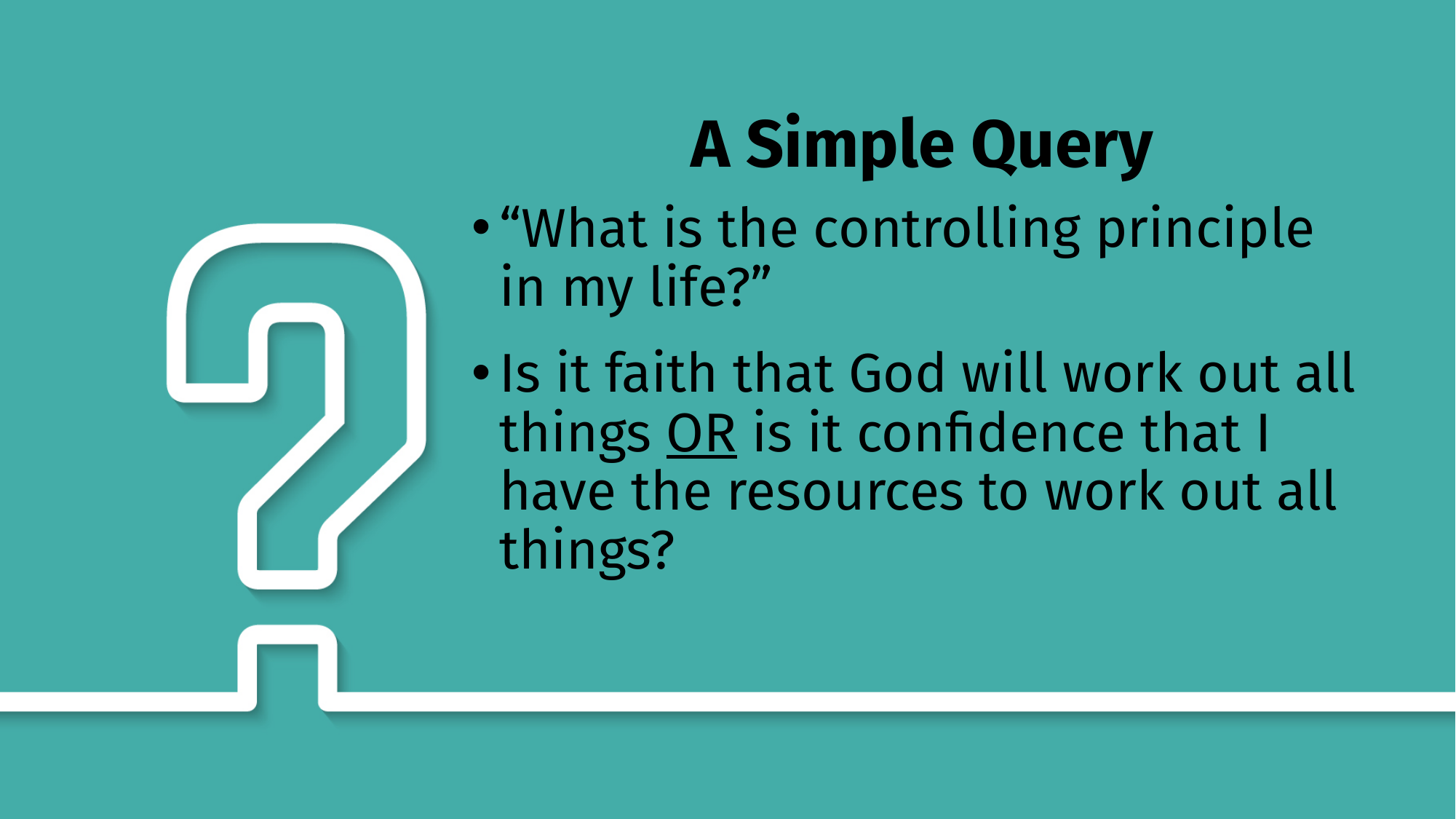

A Simple Query
“What is the controlling principle in my life?”
Is it faith that God will work out all things OR is it confidence that I have the resources to work out all things?